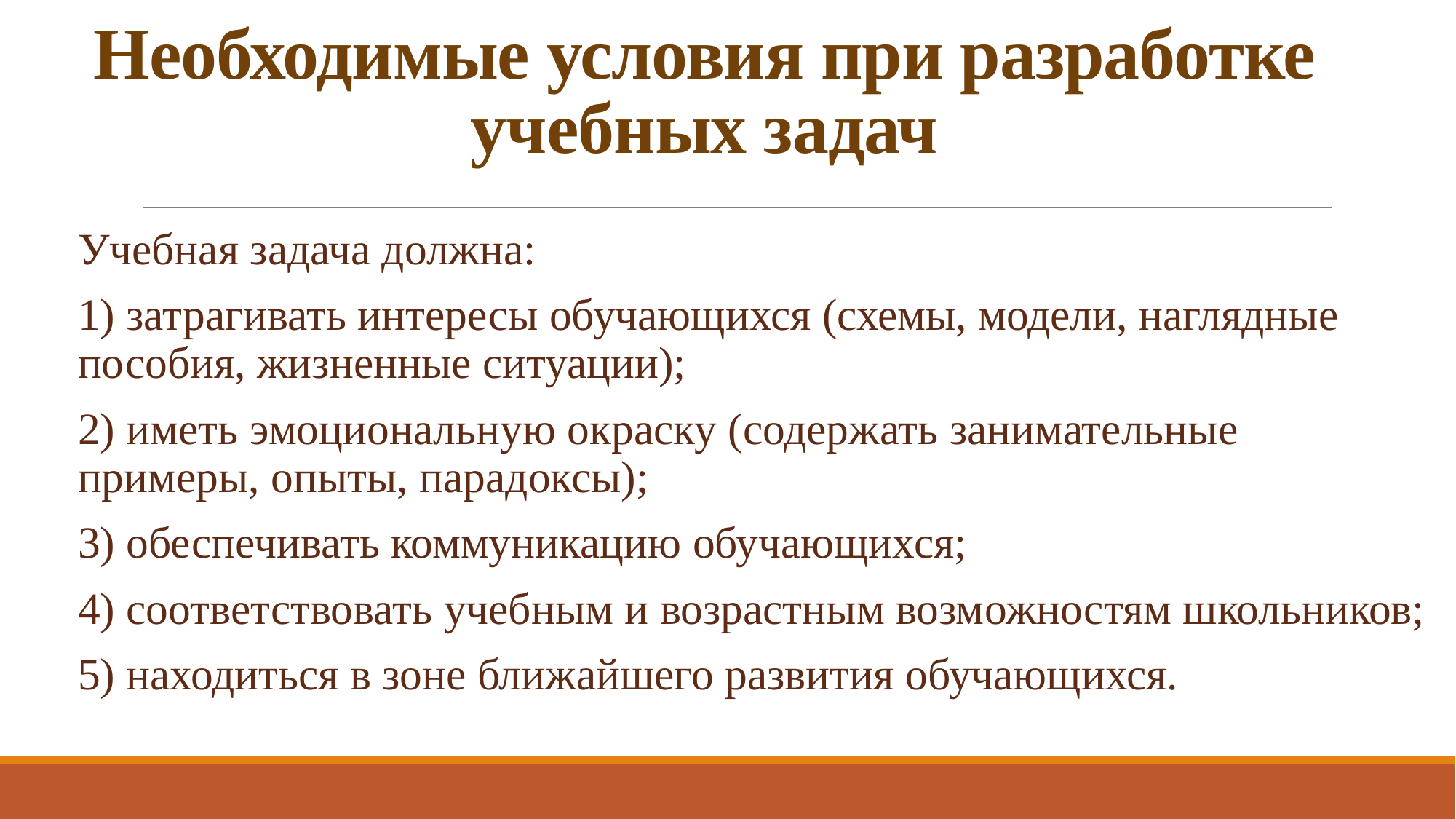

Необходимые условия при разработке учебных задач
Учебная задача должна:
1) затрагивать интересы обучающихся (схемы, модели, наглядные пособия, жизненные ситуации);
2) иметь эмоциональную окраску (содержать занимательные примеры, опыты, парадоксы);
3) обеспечивать коммуникацию обучающихся;
4) соответствовать учебным и возрастным возможностям школьников;
5) находиться в зоне ближайшего развития обучающихся.